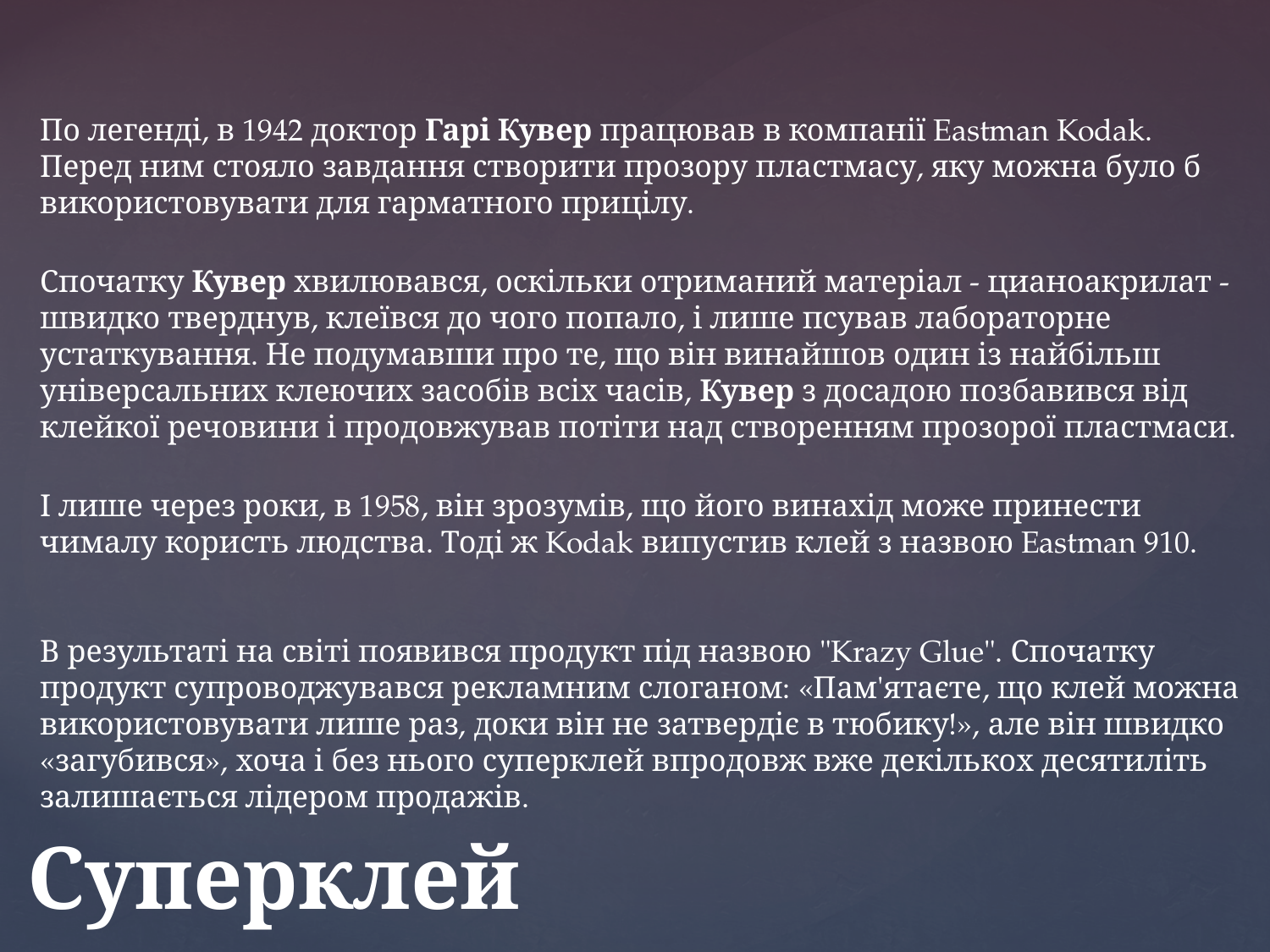

По легенді, в 1942 доктор Гарі Кувер працював в компанії Eastman Kodak. Перед ним стояло завдання створити прозору пластмасу, яку можна було б використовувати для гарматного прицілу.
Спочатку Кувер хвилювався, оскільки отриманий матеріал - цианоакрилат - швидко тверднув, клеївся до чого попало, і лише псував лабораторне устаткування. Не подумавши про те, що він винайшов один із найбільш універсальних клеючих засобів всіх часів, Кувер з досадою позбавився від клейкої речовини і продовжував потіти над створенням прозорої пластмаси.
І лише через роки, в 1958, він зрозумів, що його винахід може принести чималу користь людства. Тоді ж Kodak випустив клей з назвою Eastman 910.
В результаті на світі появився продукт під назвою "Krazy Glue". Спочатку продукт супроводжувався рекламним слоганом: «Пам'ятаєте, що клей можна використовувати лише раз, доки він не затвердіє в тюбику!», але він швидко «загубився», хоча і без нього суперклей впродовж вже декількох десятиліть залишається лідером продажів.
# Суперклей